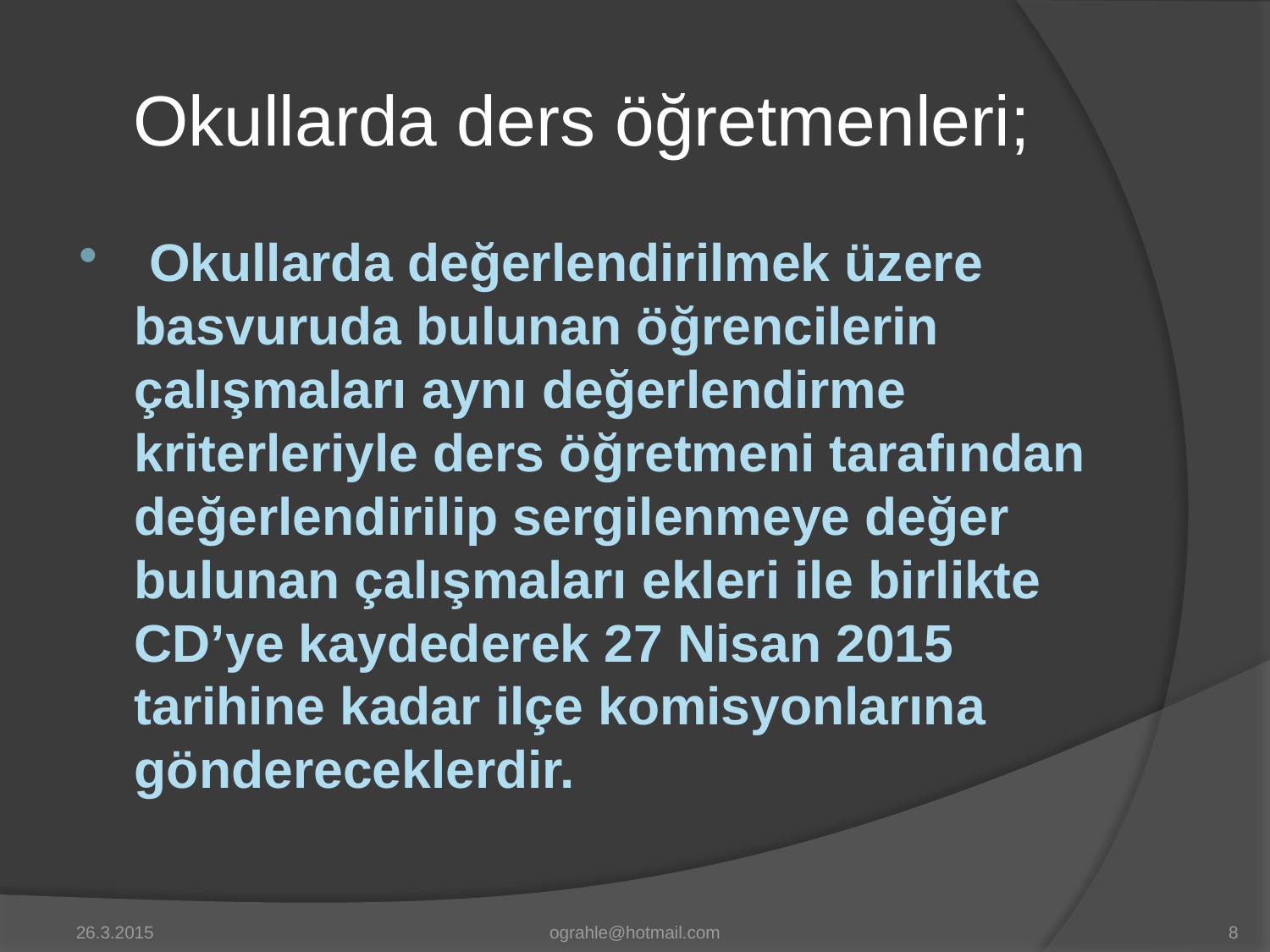

# Okullarda ders öğretmenleri;
 Okullarda değerlendirilmek üzere basvuruda bulunan öğrencilerin çalışmaları aynı değerlendirme kriterleriyle ders öğretmeni tarafından değerlendirilip sergilenmeye değer bulunan çalışmaları ekleri ile birlikte CD’ye kaydederek 27 Nisan 2015 tarihine kadar ilçe komisyonlarına göndereceklerdir.
26.3.2015
ograhle@hotmail.com
8